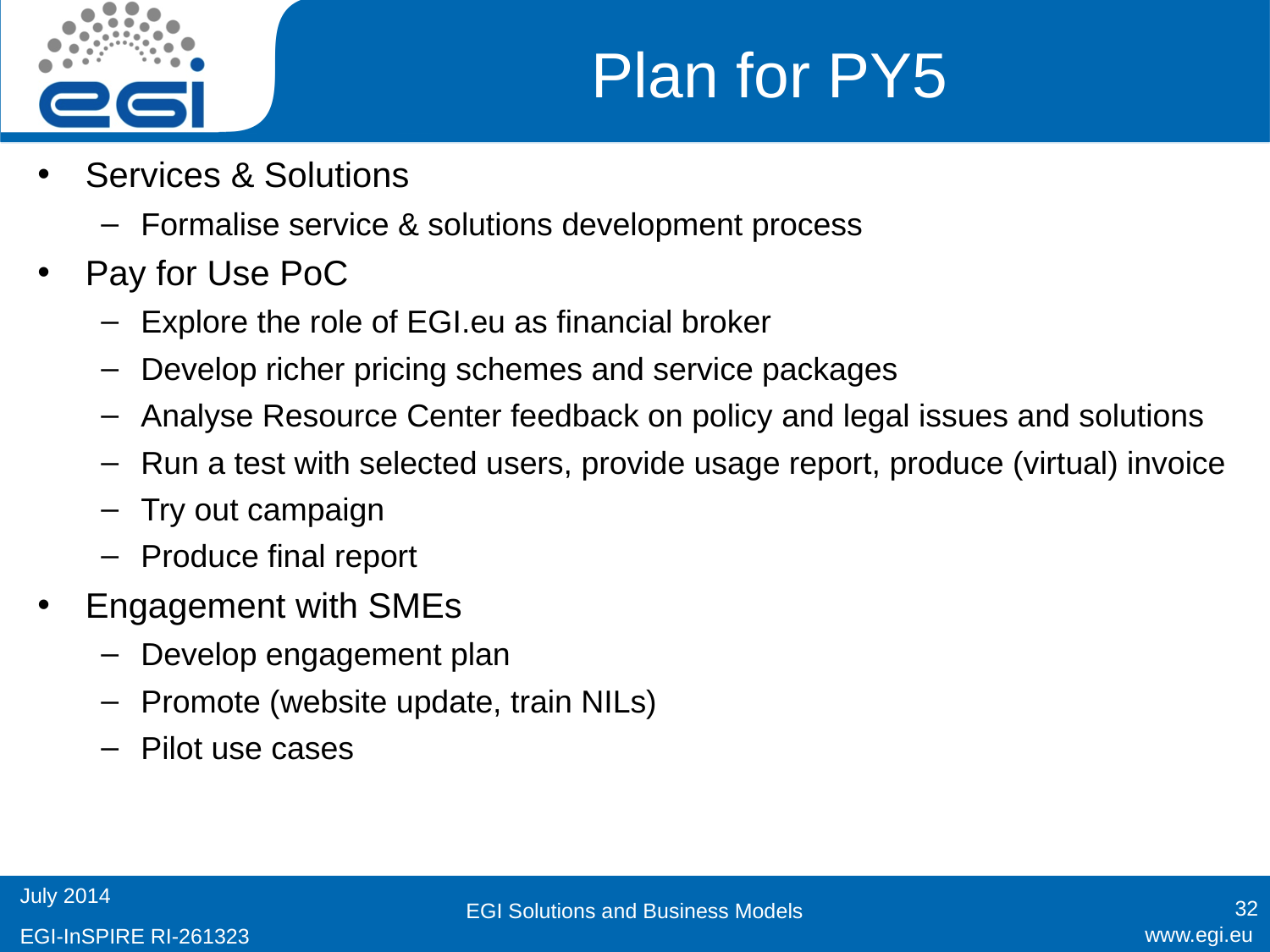

# Plan for PY5
Services & Solutions
Formalise service & solutions development process
Pay for Use PoC
Explore the role of EGI.eu as financial broker
Develop richer pricing schemes and service packages
Analyse Resource Center feedback on policy and legal issues and solutions
Run a test with selected users, provide usage report, produce (virtual) invoice
Try out campaign
Produce final report
Engagement with SMEs
Develop engagement plan
Promote (website update, train NILs)
Pilot use cases

32
EGI Solutions and Business Models